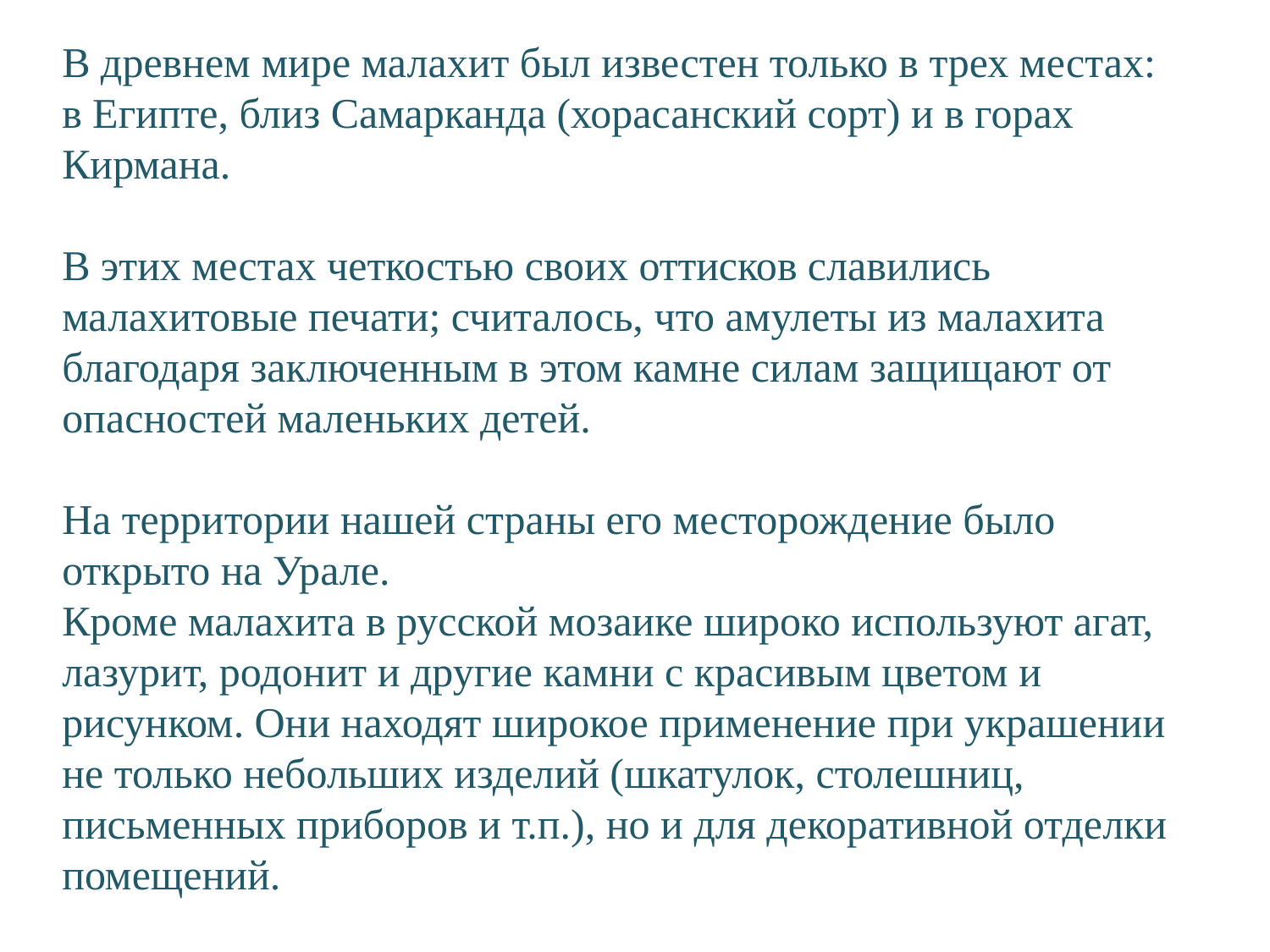

В древнем мире малахит был известен только в трех местах: в Египте, близ Самарканда (хорасанский сорт) и в горах Кирмана.

В этих местах четкостью своих оттисков славились малахитовые печати; считалось, что амулеты из малахита благодаря заключенным в этом камне силам защищают от опасностей маленьких детей.

На территории нашей страны его месторождение было открыто на Урале.
Кроме малахита в русской мозаике широко используют агат, лазурит, родонит и другие камни с красивым цветом и рисунком. Они находят широкое применение при украшении не только небольших изделий (шкатулок, столешниц, письменных приборов и т.п.), но и для декоративной отделки помещений.